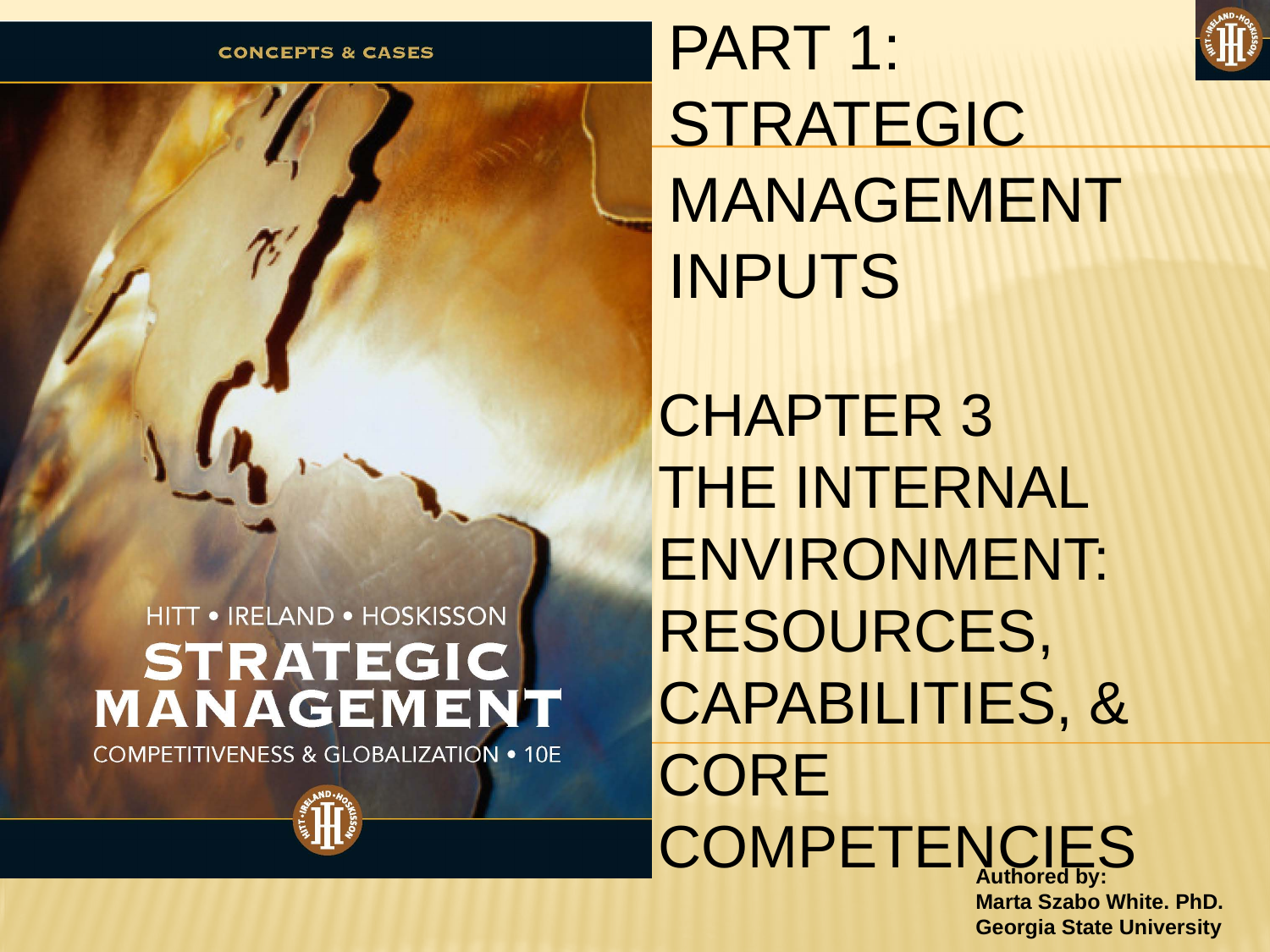

PART 1:
STRATEGIC MANAGEMENT INPUTS
#
CHAPTER 3
THE INTERNAL ENVIRONMENT: RESOURCES, CAPABILITIES, & CORE COMPETENCIES